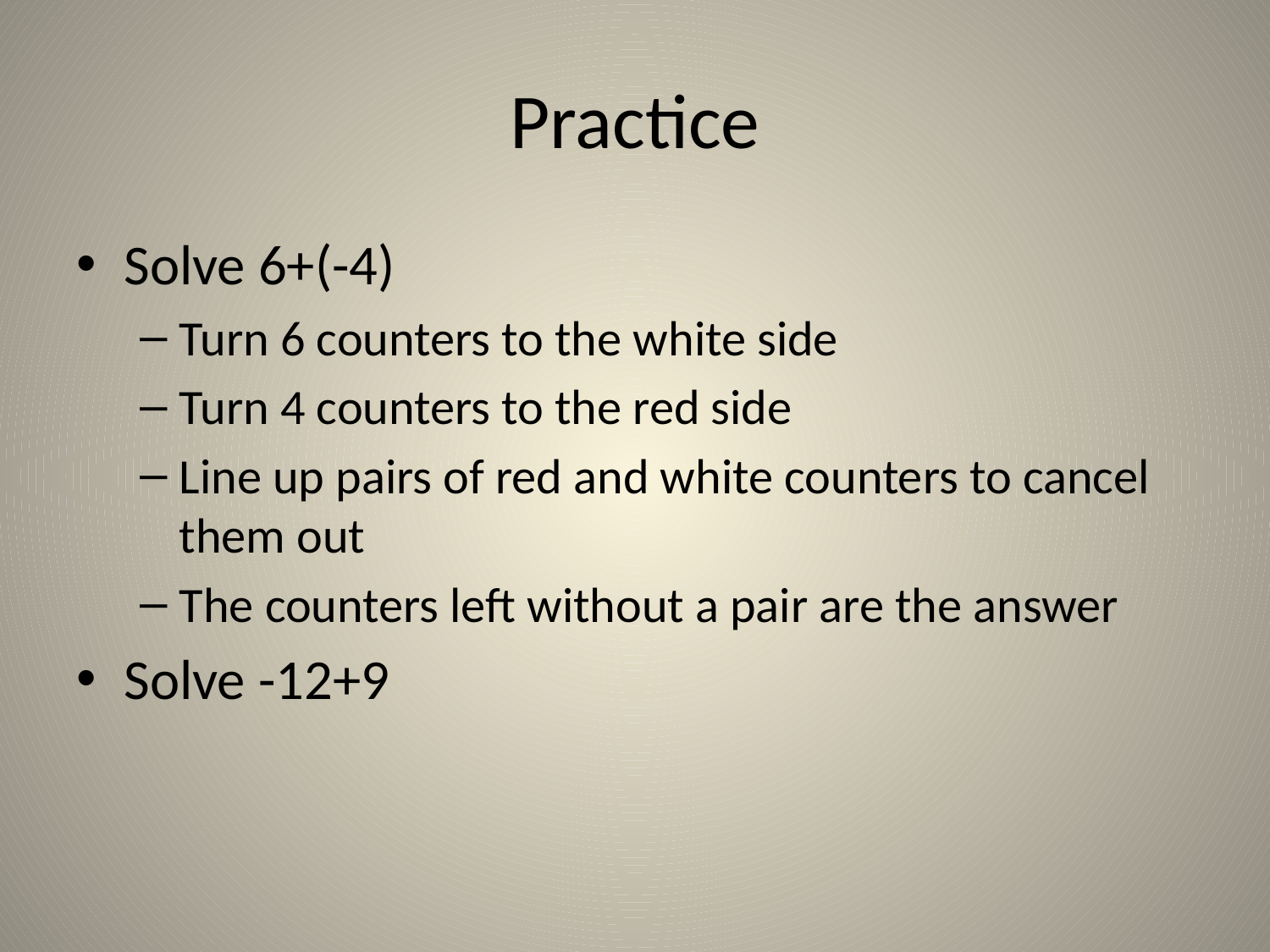

# Practice
Solve 6+(-4)
Turn 6 counters to the white side
Turn 4 counters to the red side
Line up pairs of red and white counters to cancel them out
The counters left without a pair are the answer
Solve -12+9